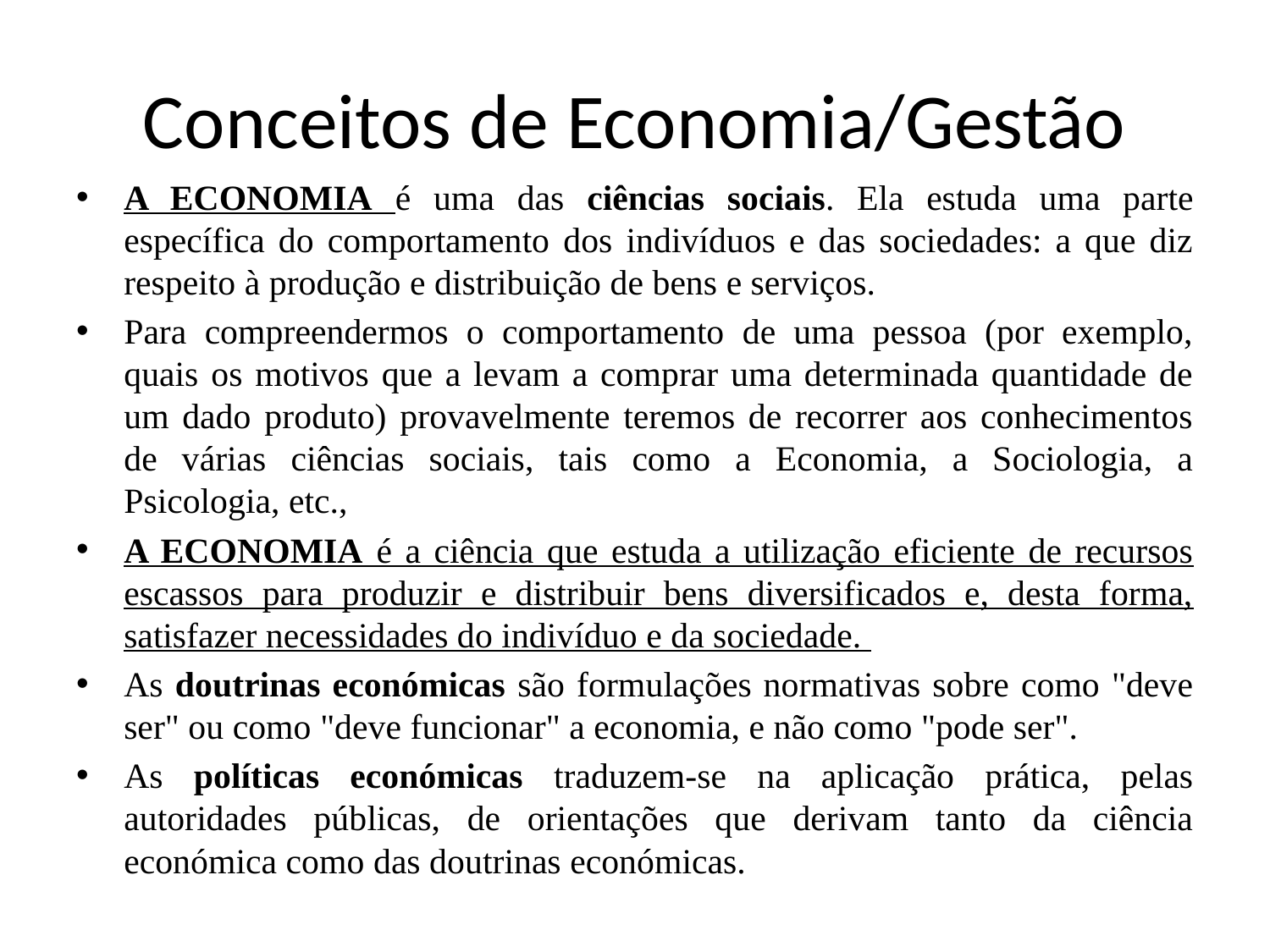

# Conceitos de Economia/Gestão
A ECONOMIA é uma das ciências sociais. Ela estuda uma parte específica do comportamento dos indivíduos e das sociedades: a que diz respeito à produção e distribuição de bens e serviços.
Para compreendermos o comportamento de uma pessoa (por exemplo, quais os motivos que a levam a comprar uma determinada quantidade de um dado produto) provavelmente teremos de recorrer aos conhecimentos de várias ciências sociais, tais como a Economia, a Sociologia, a Psicologia, etc.,
A ECONOMIA é a ciência que estuda a utilização eficiente de recursos escassos para produzir e distribuir bens diversificados e, desta forma, satisfazer necessidades do indivíduo e da sociedade.
As doutrinas económicas são formulações normativas sobre como "deve ser" ou como "deve funcionar" a economia, e não como "pode ser".
As políticas económicas traduzem-se na aplicação prática, pelas autoridades públicas, de orientações que derivam tanto da ciência económica como das doutrinas económicas.